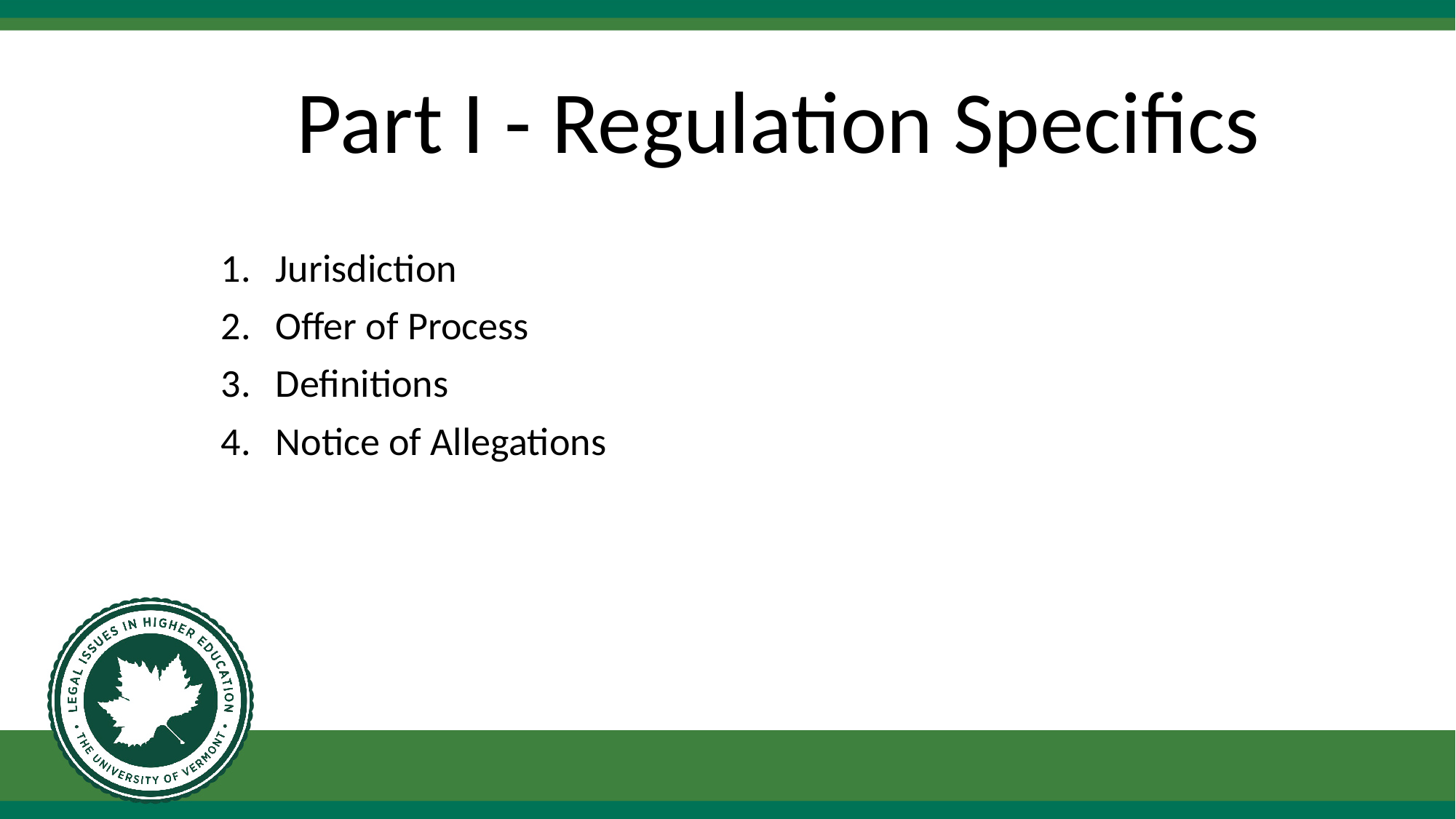

# Part I - Regulation Specifics
Jurisdiction
Offer of Process
Definitions
Notice of Allegations